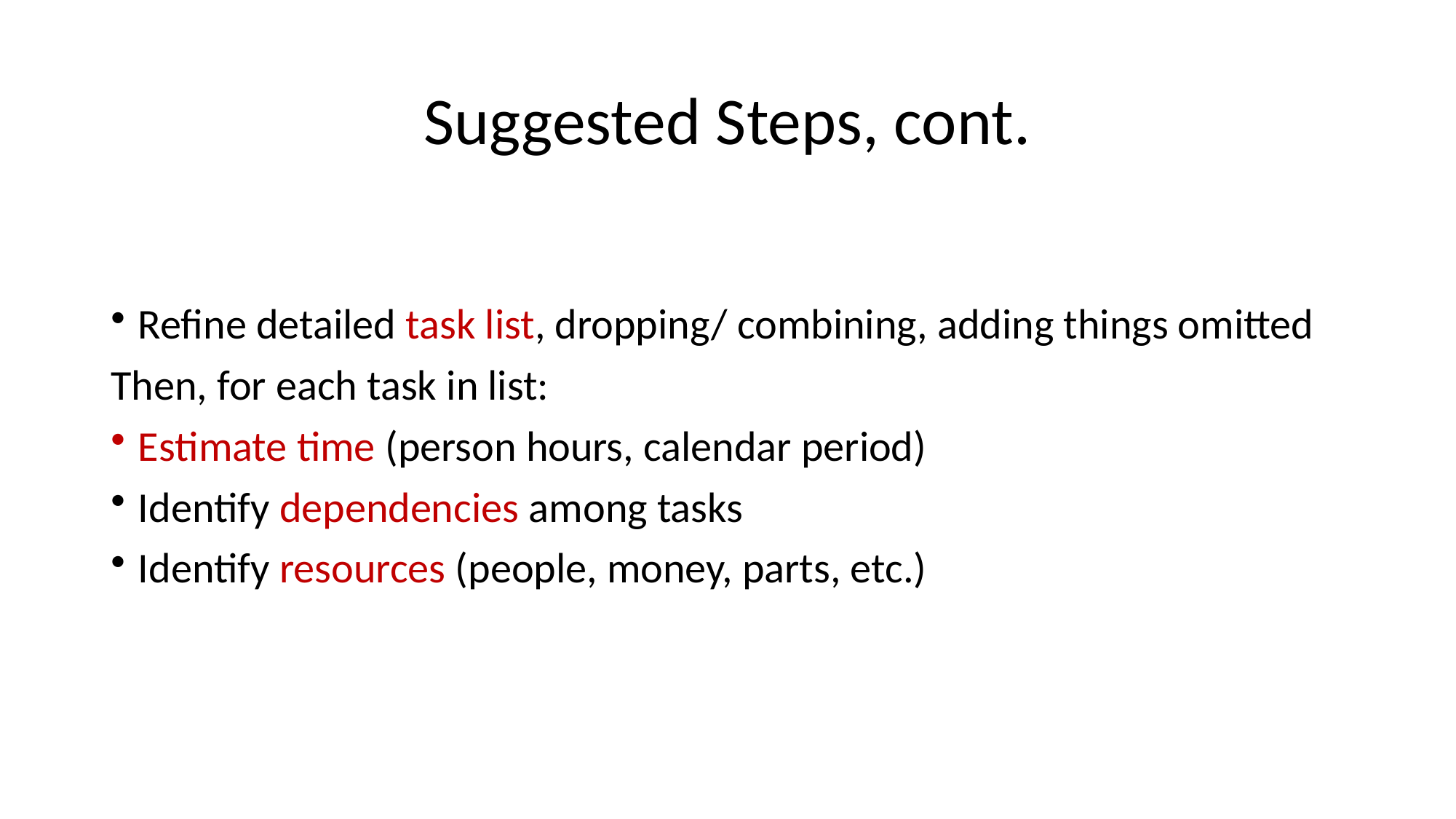

# Suggested Steps, cont.
Refine detailed task list, dropping/ combining, adding things omitted
Then, for each task in list:
Estimate time (person hours, calendar period)
Identify dependencies among tasks
Identify resources (people, money, parts, etc.)